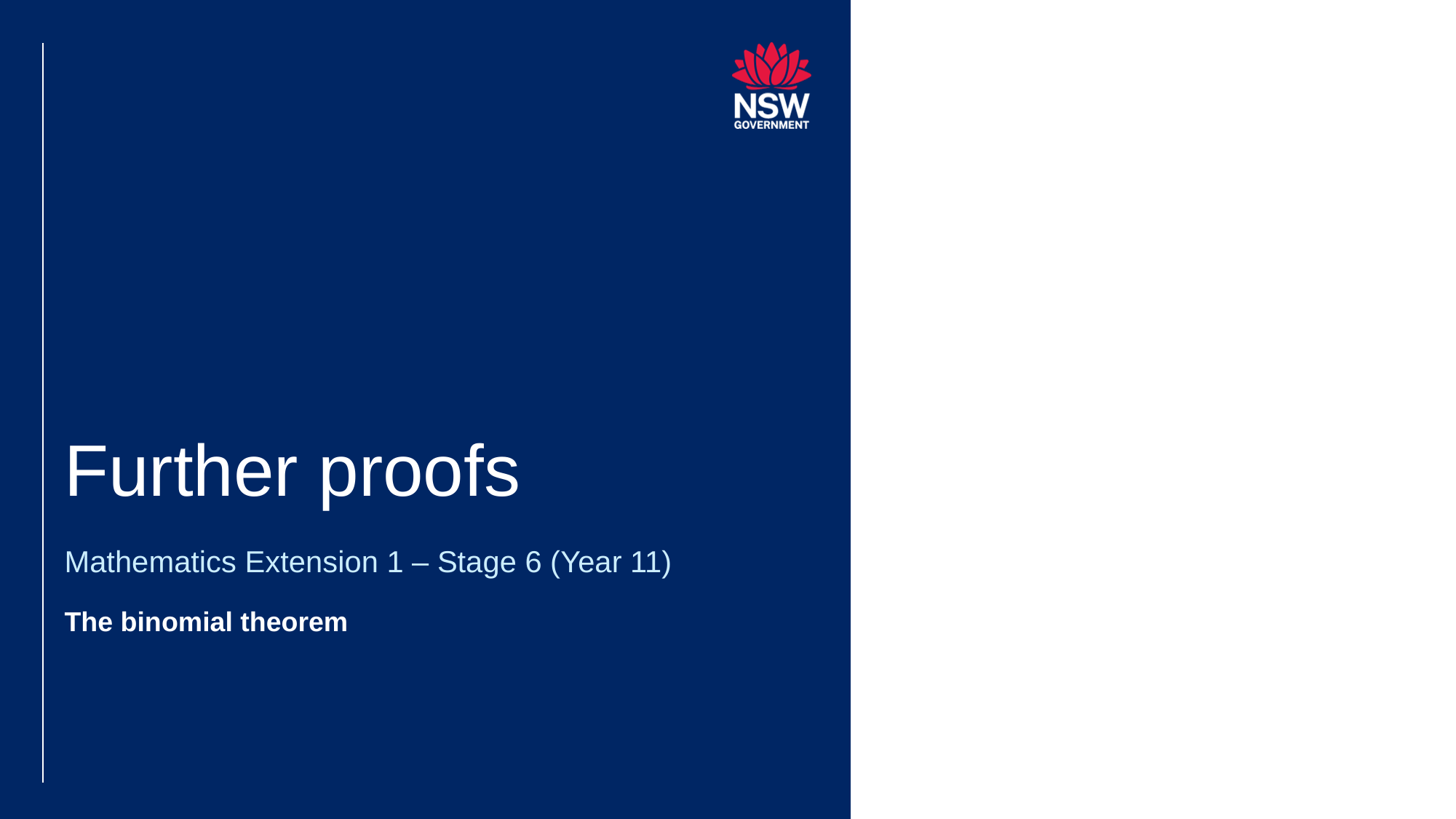

# Further proofs
Mathematics Extension 1 – Stage 6 (Year 11)
The binomial theorem